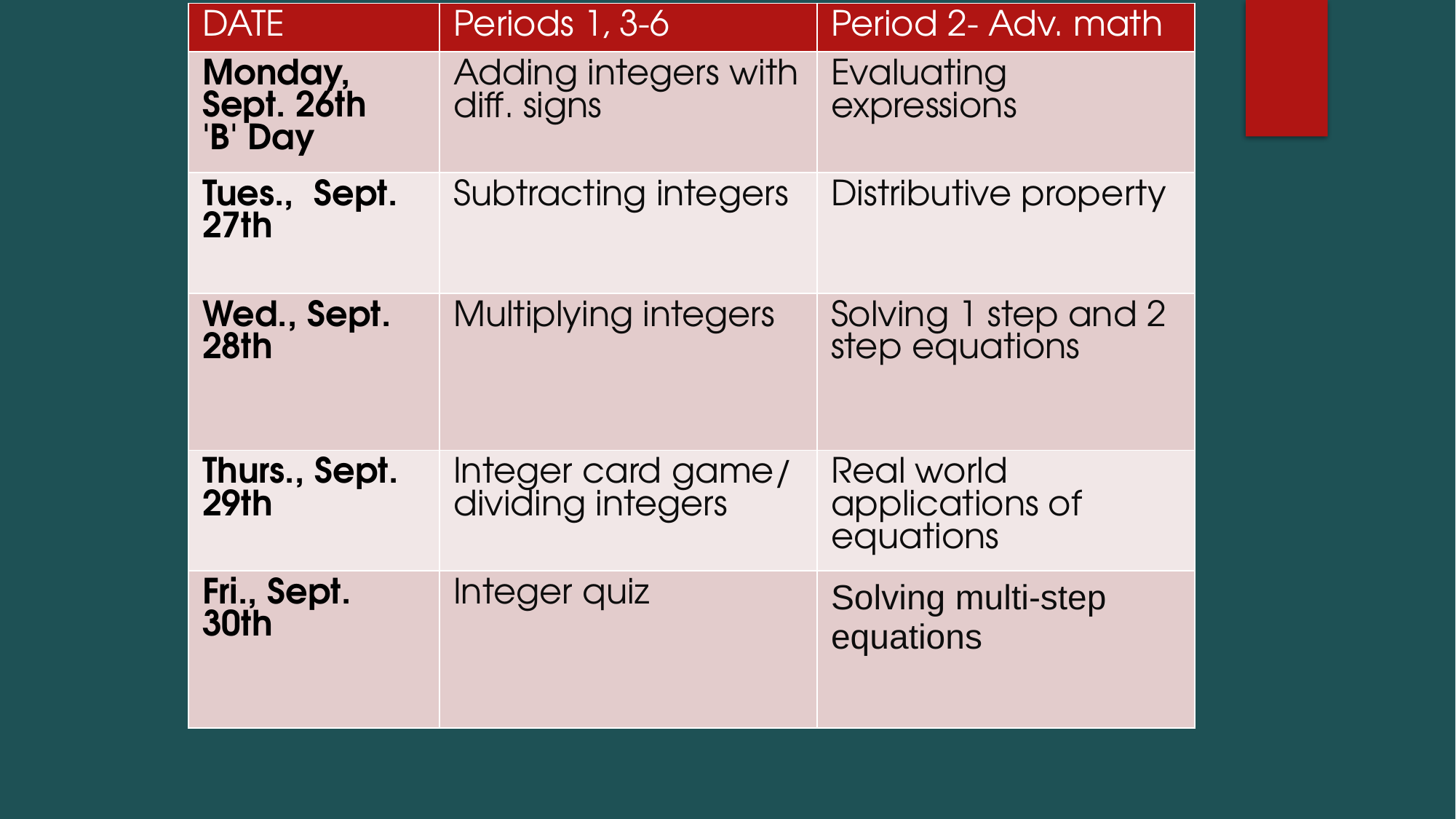

| DATE | Periods 1, 3-6 | Period 2- Adv. math |
| --- | --- | --- |
| Monday, Sept. 26th 'B' Day | Adding integers with diff. signs | Evaluating expressions |
| Tues.,  Sept. 27th | Subtracting integers | Distributive property |
| Wed., Sept.  28th | Multiplying integers | Solving 1 step and 2 step equations |
| Thurs., Sept.  29th | Integer card game/ dividing integers | Real world applications of equations |
| Fri., Sept.  30th | Integer quiz | Solving multi-step equations |